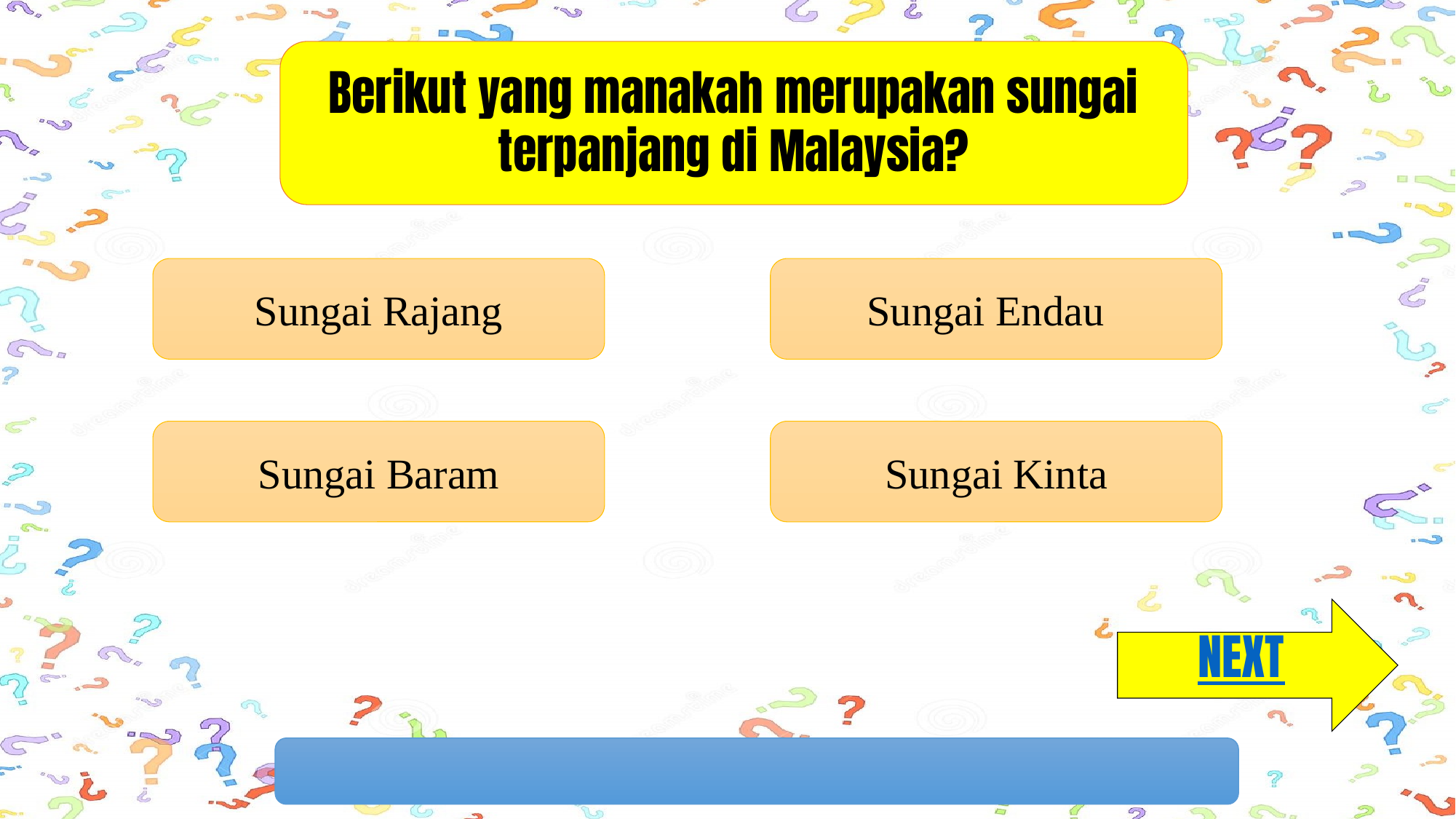

Berikut yang manakah merupakan sungai terpanjang di Malaysia?
Sungai Rajang
Sungai Endau
Sungai Baram
Sungai Kinta
NEXT